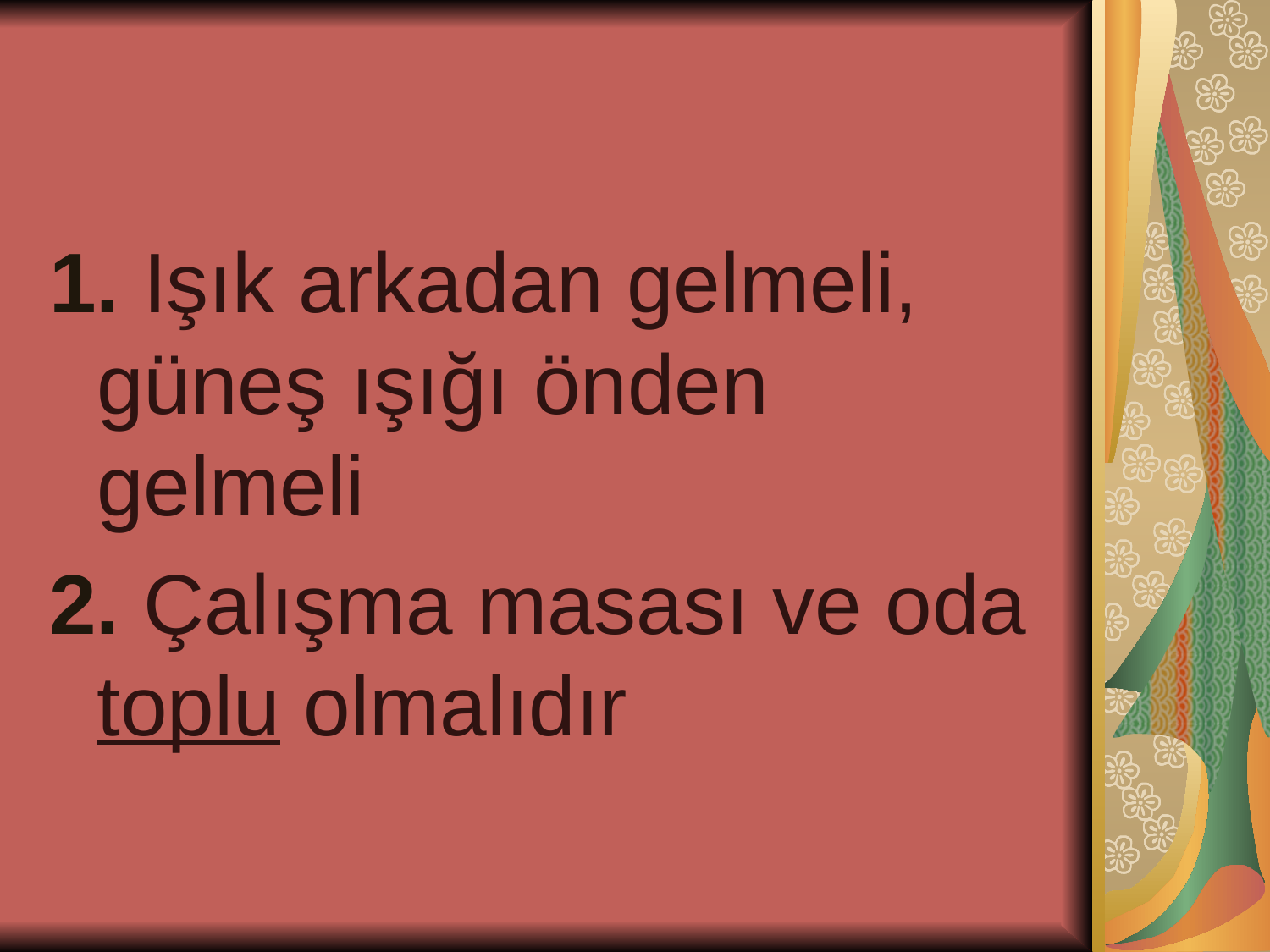

1. Işık arkadan gelmeli, güneş ışığı önden gelmeli
2. Çalışma masası ve oda toplu olmalıdır